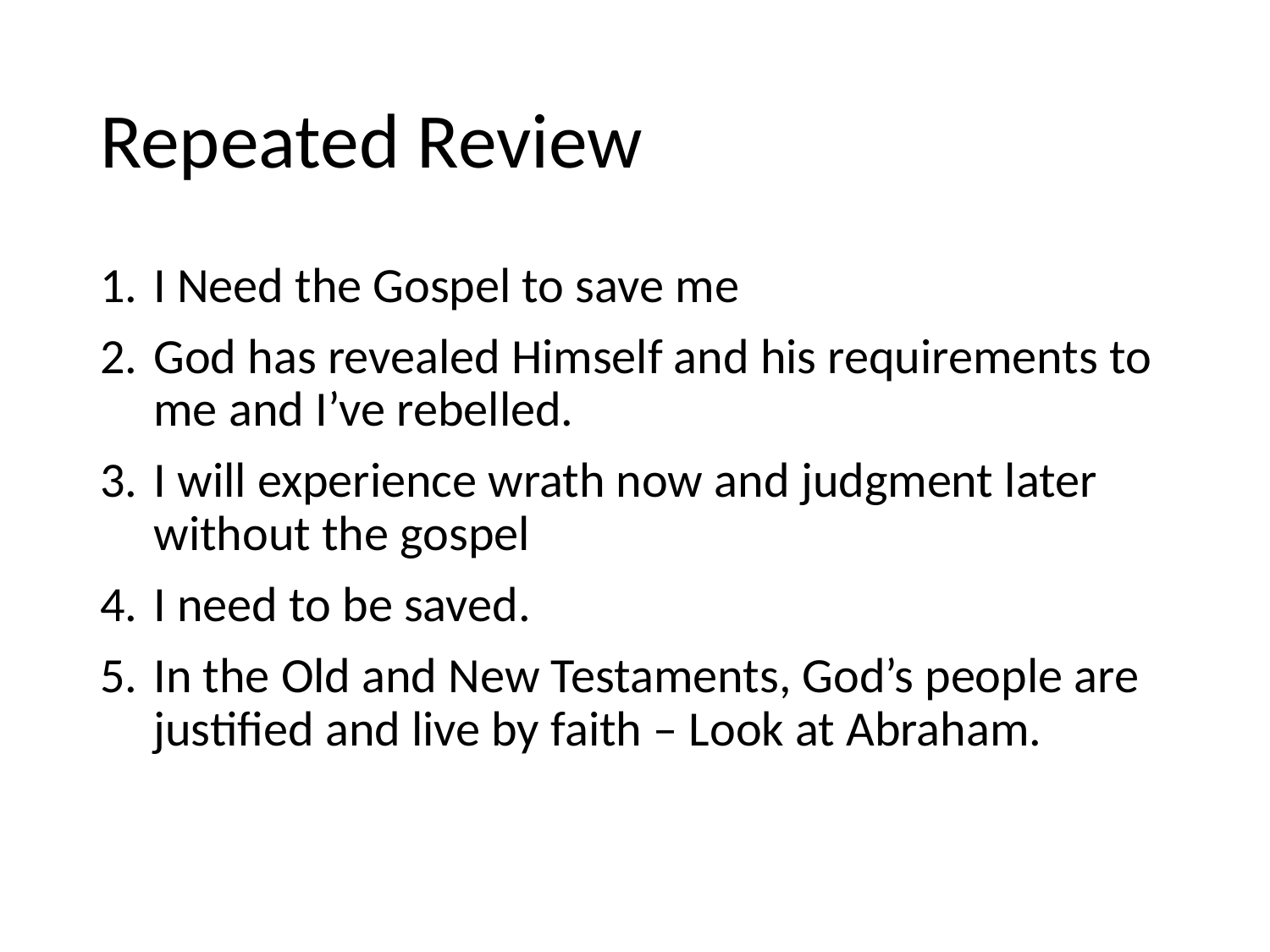

# Repeated Review
I Need the Gospel to save me
God has revealed Himself and his requirements to me and I’ve rebelled.
I will experience wrath now and judgment later without the gospel
I need to be saved.
In the Old and New Testaments, God’s people are justified and live by faith – Look at Abraham.